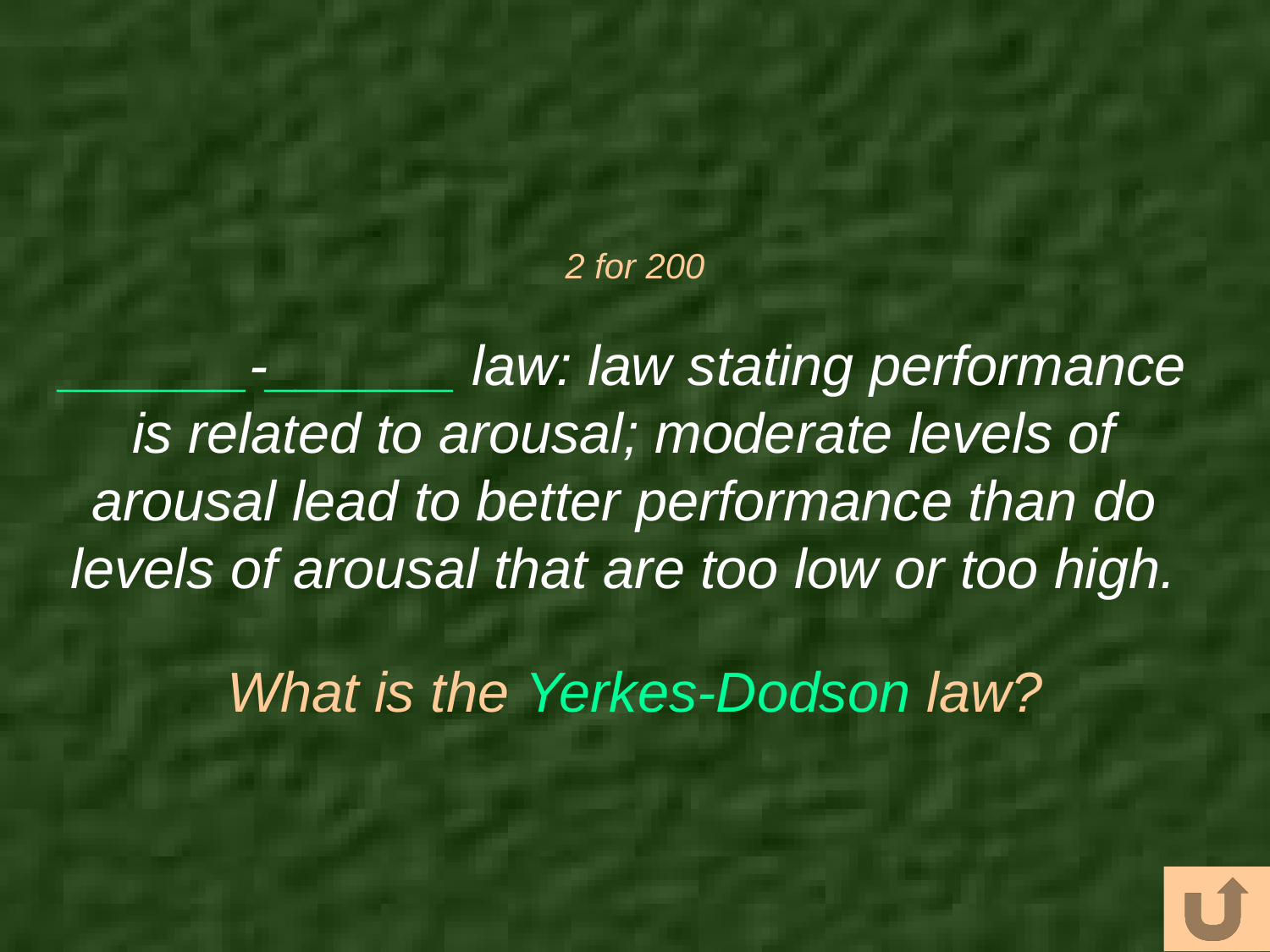

# 2 for 200
______-______ law: law stating performance is related to arousal; moderate levels of arousal lead to better performance than do levels of arousal that are too low or too high.
What is the Yerkes-Dodson law?